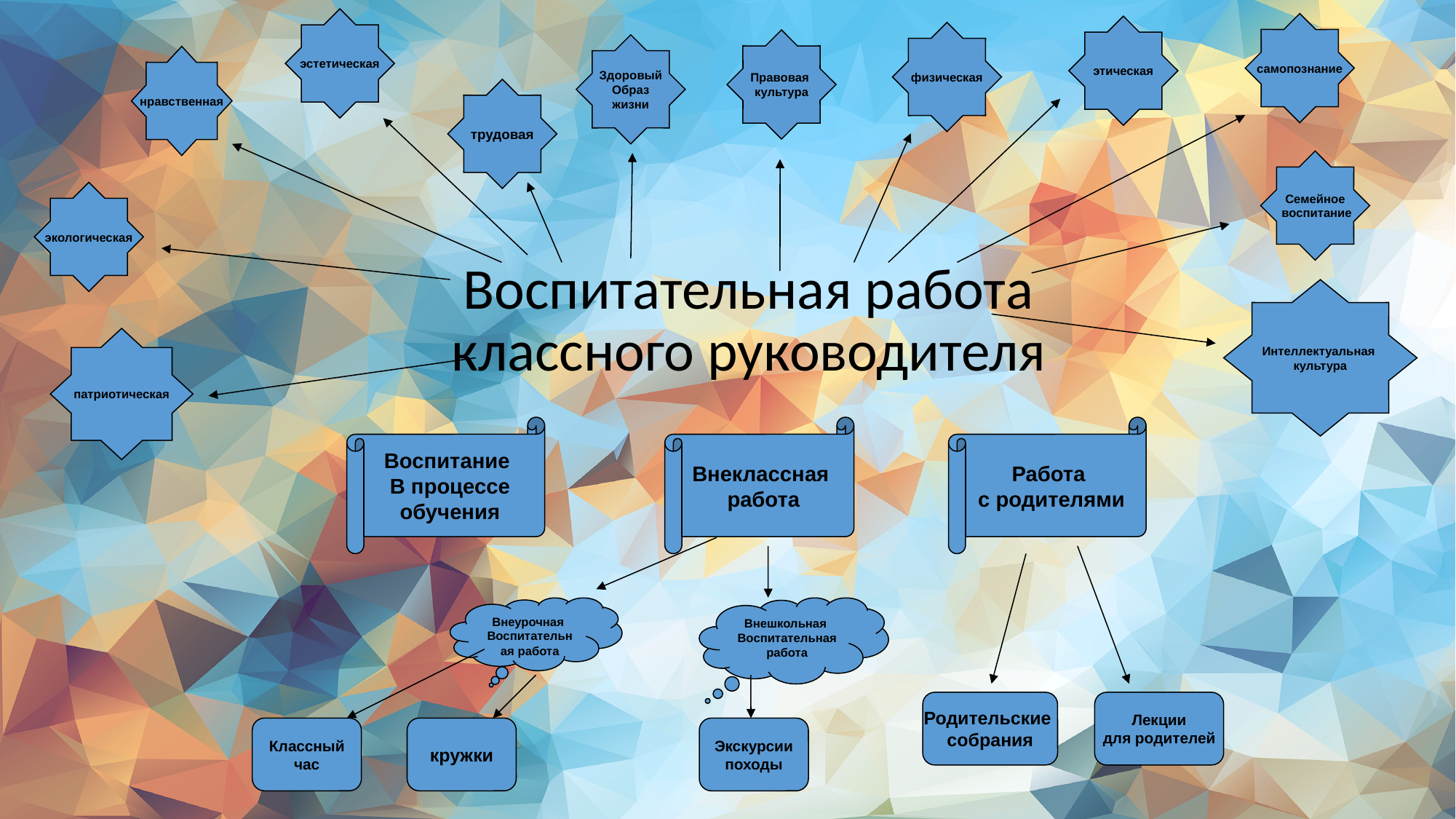

эстетическая
самопознание
этическая
физическая
Правовая
культура
Здоровый
Образ
жизни
нравственная
трудовая

Семейное
 воспитание

экологическая

Воспитательная работа
классного руководителя
Интеллектуальная
культура

патриотическая

Воспитание
В процессе
обучения
Внеклассная
работа
Работа
с родителями

Внешкольная
Воспитательная
работа
Внеурочная
Воспитательная работа

Родительские
собрания
Лекции
для родителей
Классный
час
кружки
Экскурсии
походы